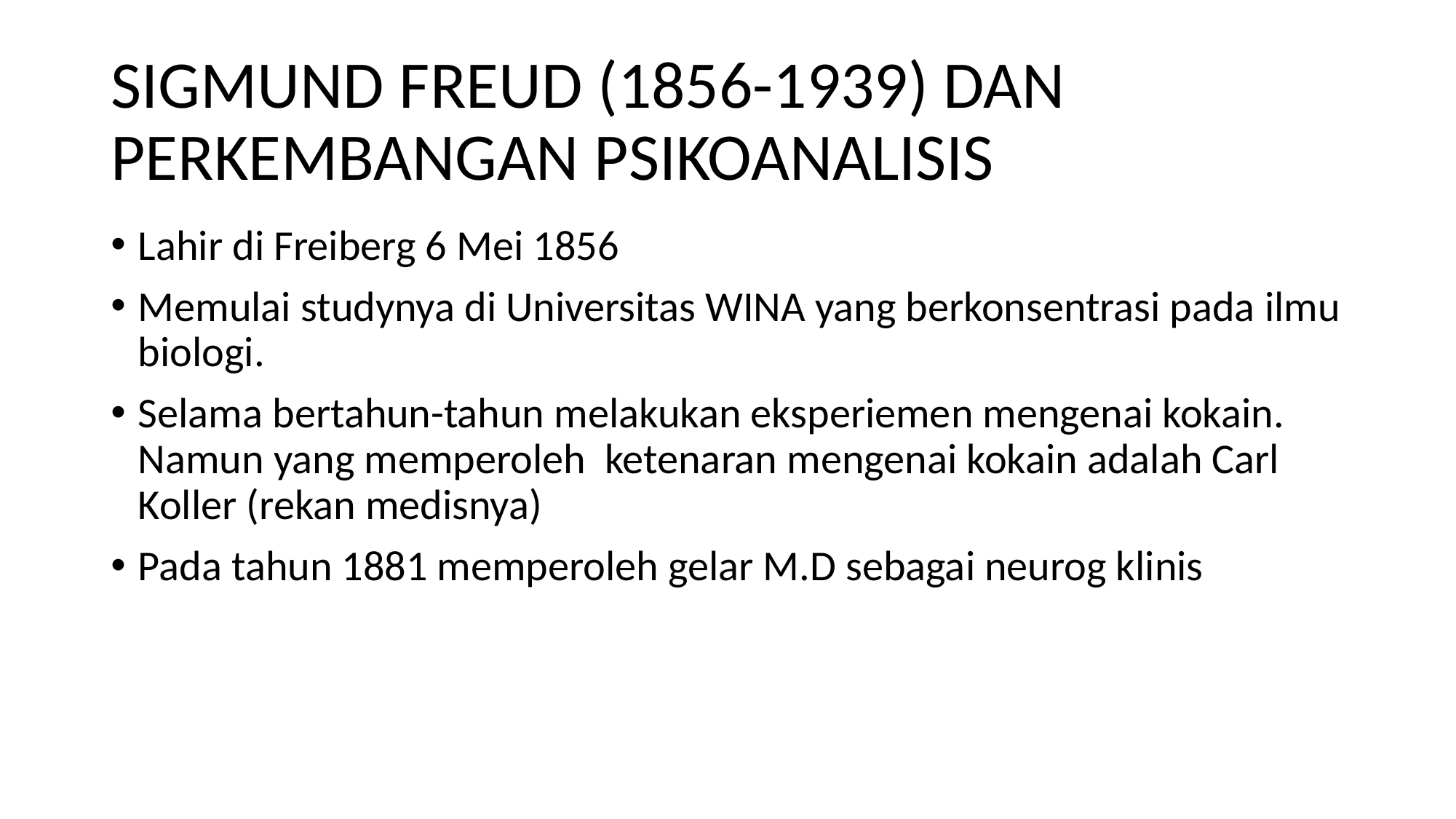

# SIGMUND FREUD (1856-1939) DAN PERKEMBANGAN PSIKOANALISIS
Lahir di Freiberg 6 Mei 1856
Memulai studynya di Universitas WINA yang berkonsentrasi pada ilmu biologi.
Selama bertahun-tahun melakukan eksperiemen mengenai kokain. Namun yang memperoleh  ketenaran mengenai kokain adalah Carl Koller (rekan medisnya)
Pada tahun 1881 memperoleh gelar M.D sebagai neurog klinis